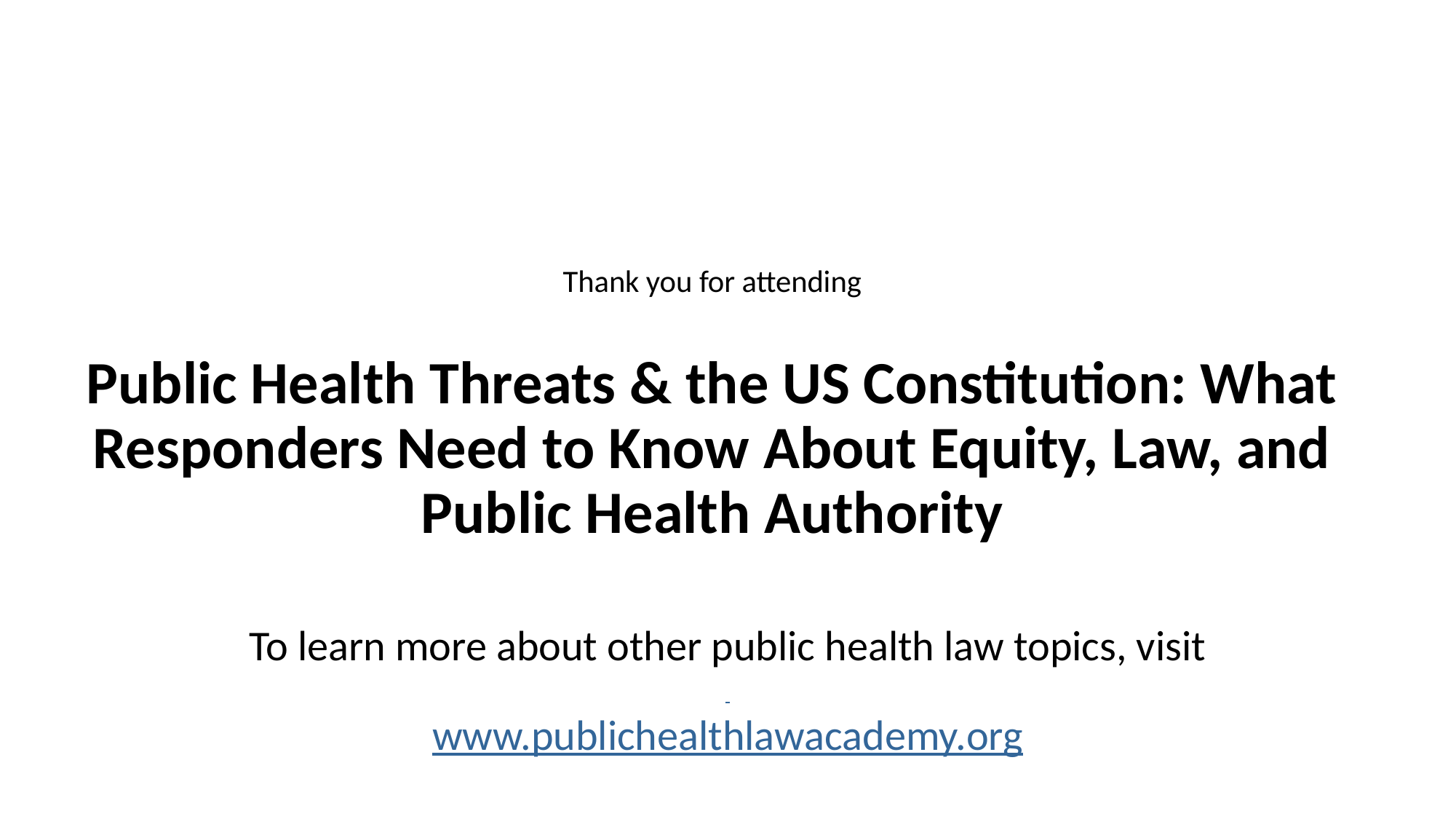

# Thank you for attending Public Health Threats & the US Constitution: What Responders Need to Know About Equity, Law, and Public Health Authority
To learn more about other public health law topics, visit

www.publichealthlawacademy.org